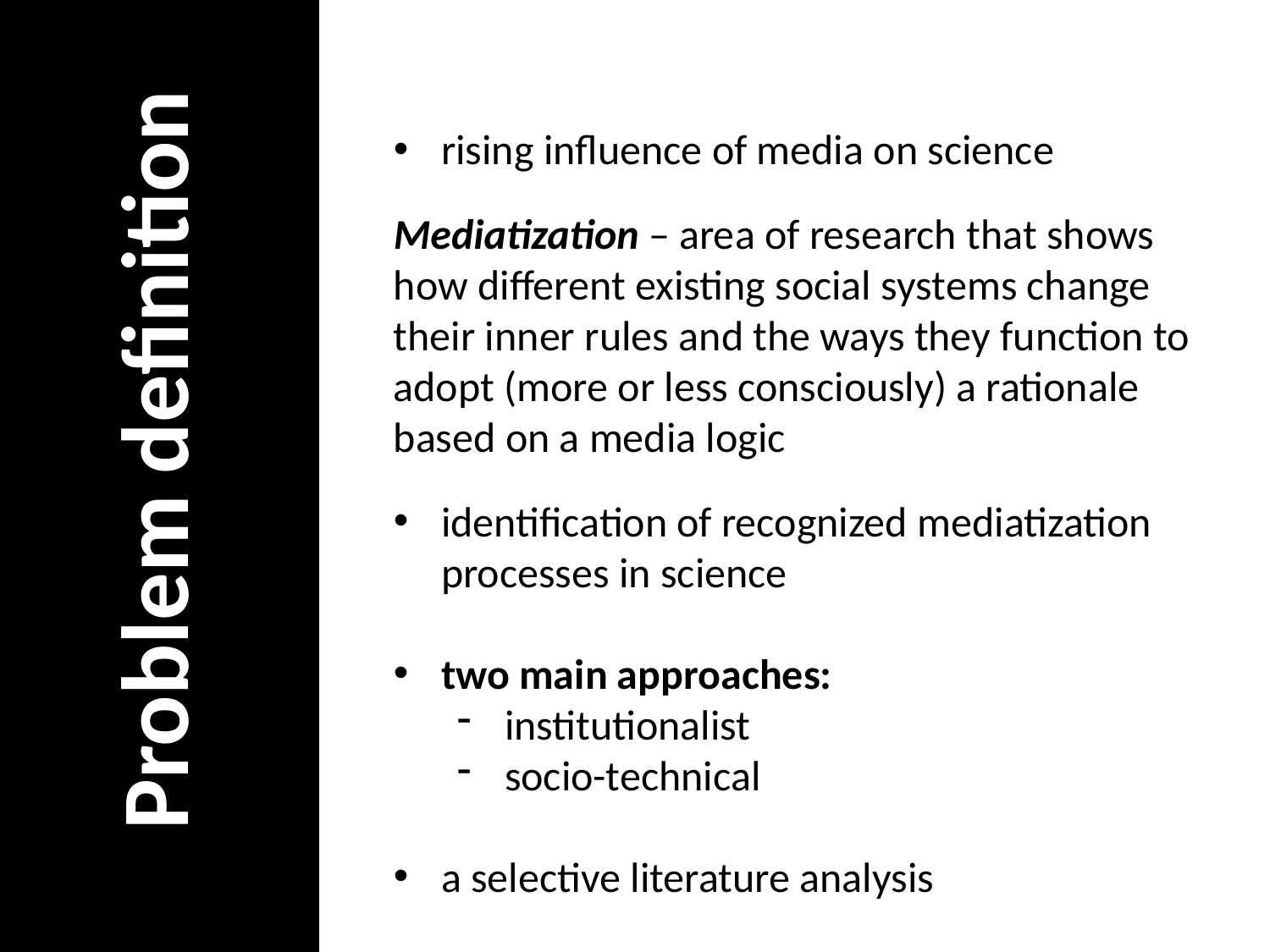

rising influence of media on science

Mediatization – area of research that shows how different existing social systems change their inner rules and the ways they function to adopt (more or less consciously) a rationale based on a media logic

identification of recognized mediatization processes in science

two main approaches:
institutionalist
socio-technical

a selective literature analysis
Problem definition
4